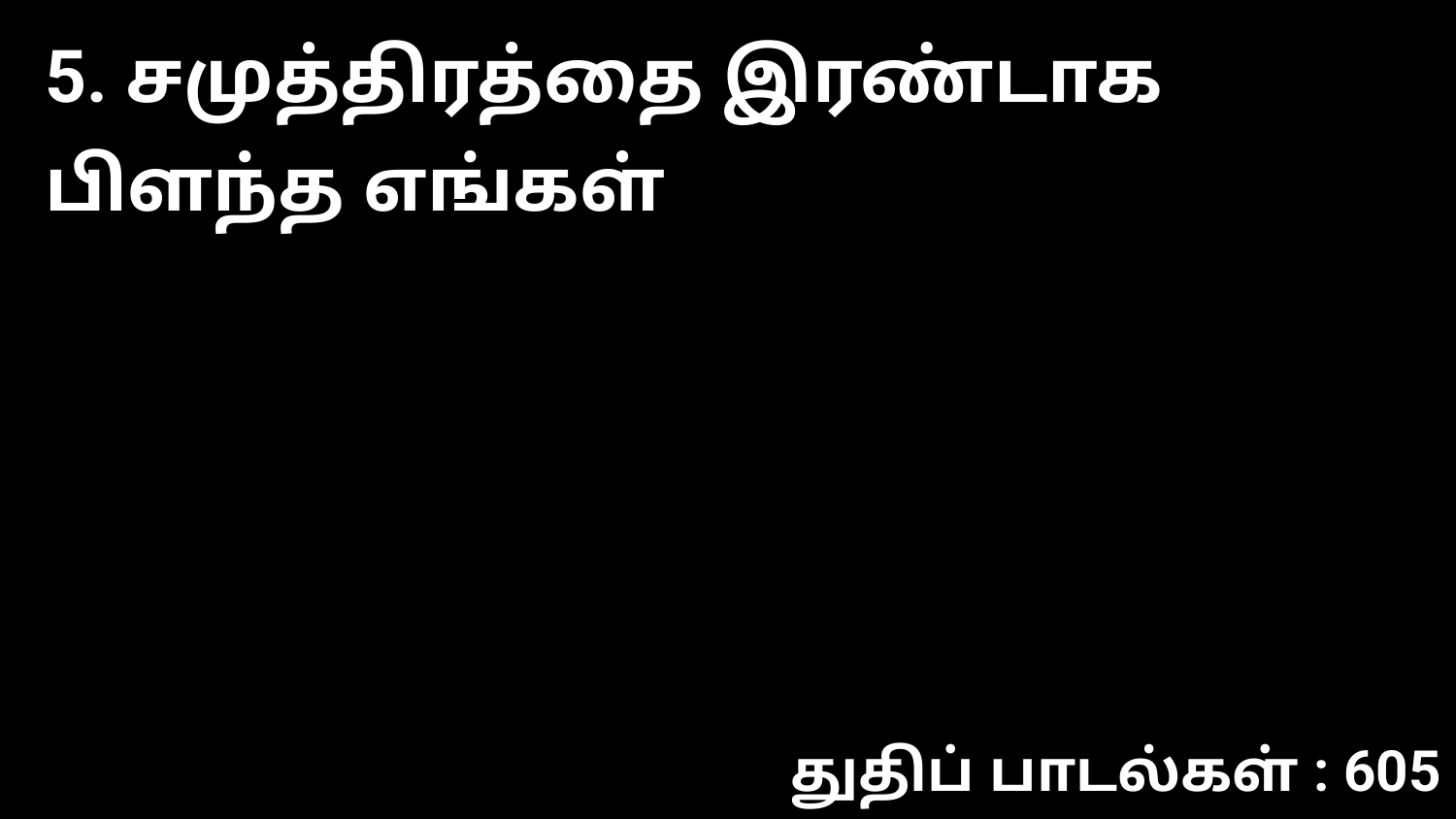

5. சமுத்திரத்தை இரண்டாக பிளந்த எங்கள்
துதிப் பாடல்கள் : 605